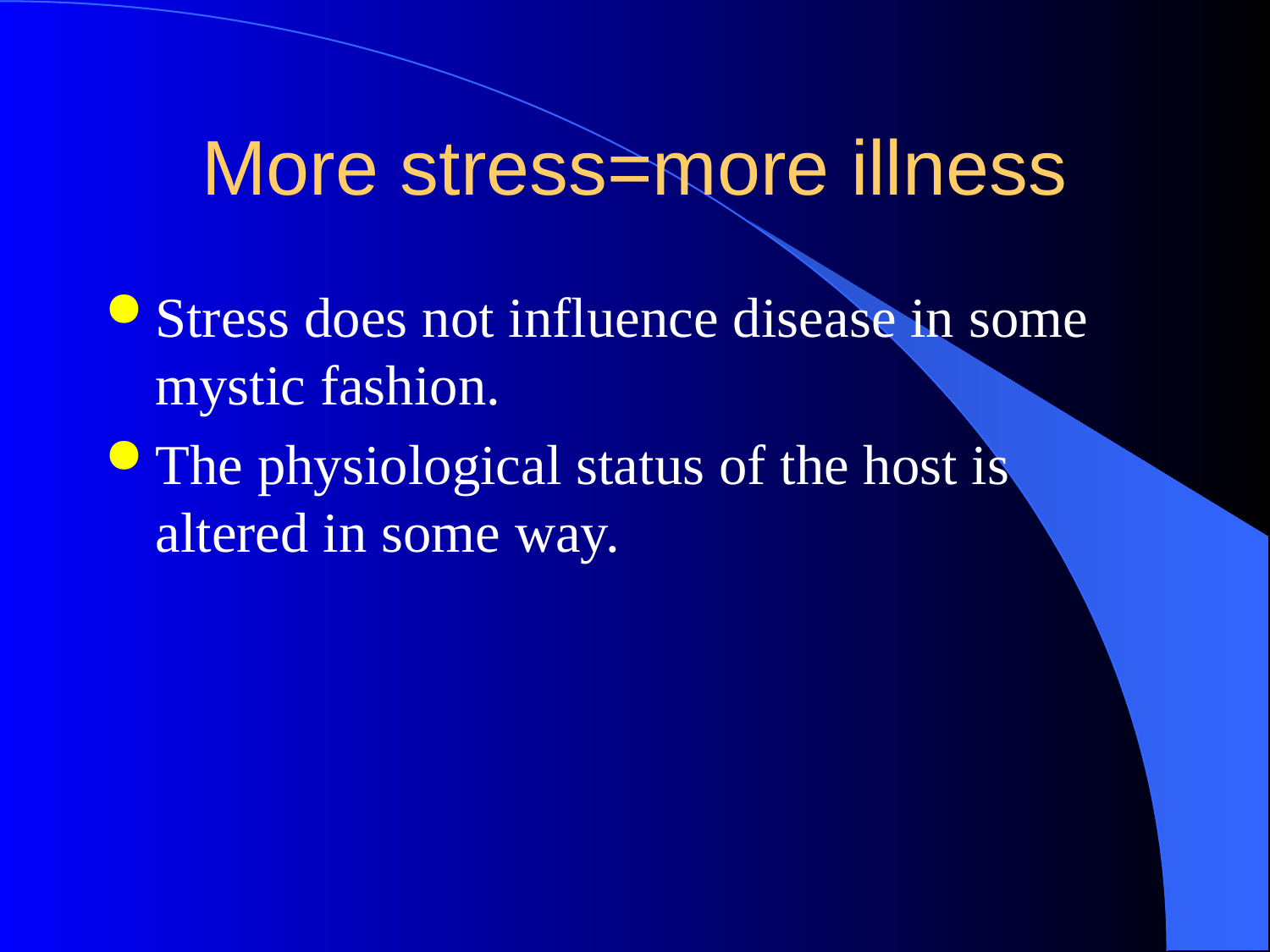

# More stress=more illness
Stress does not influence disease in some mystic fashion.
The physiological status of the host is altered in some way.